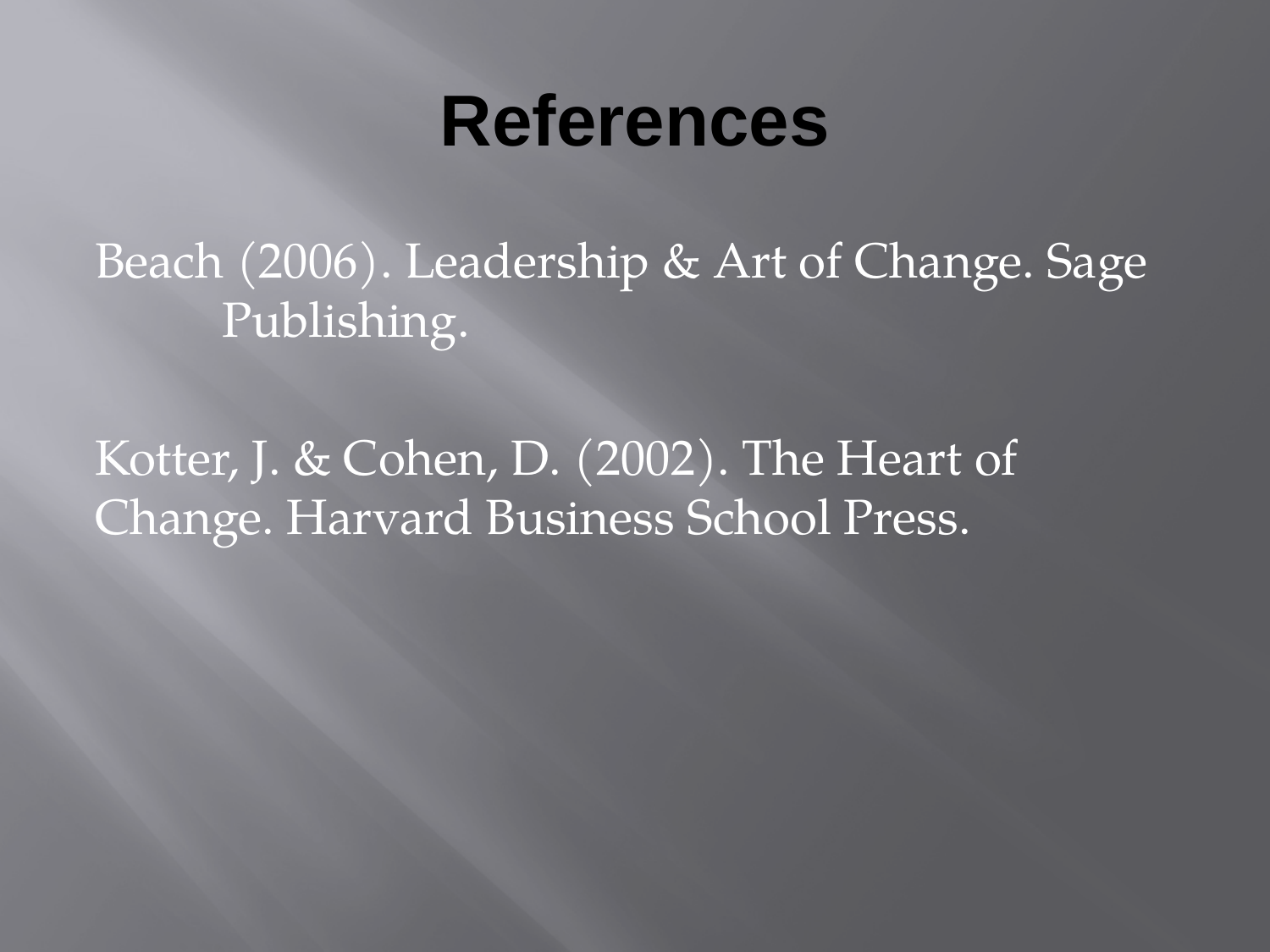

# References
Beach (2006). Leadership & Art of Change. Sage 	Publishing.

Kotter, J. & Cohen, D. (2002). The Heart of 	Change. Harvard Business School Press.